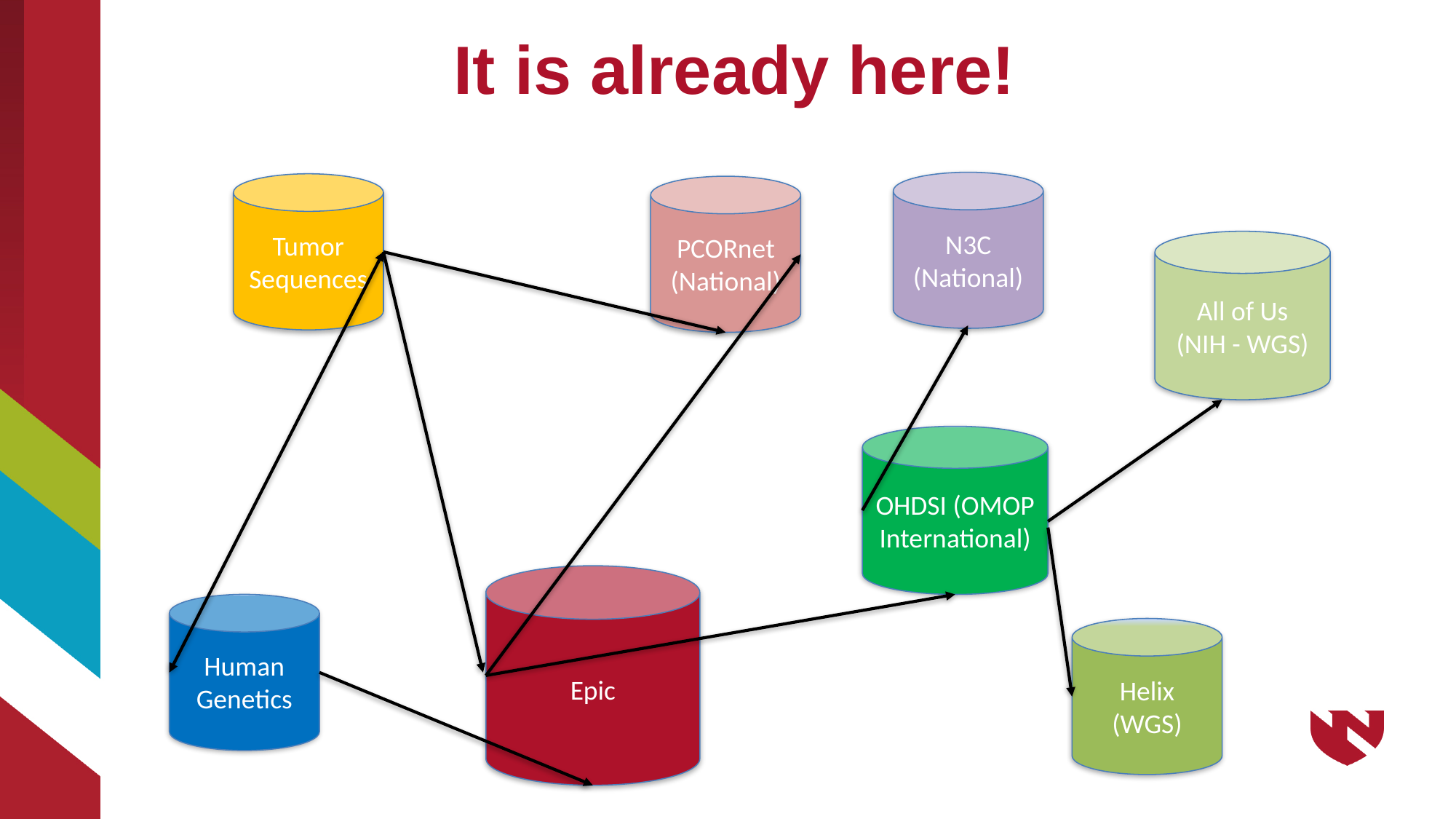

# It is already here!
N3C
(National)
Tumor Sequences
PCORnet
(National)
All of Us
(NIH - WGS)
OHDSI (OMOP
International)
Epic
Human Genetics
Helix
(WGS)